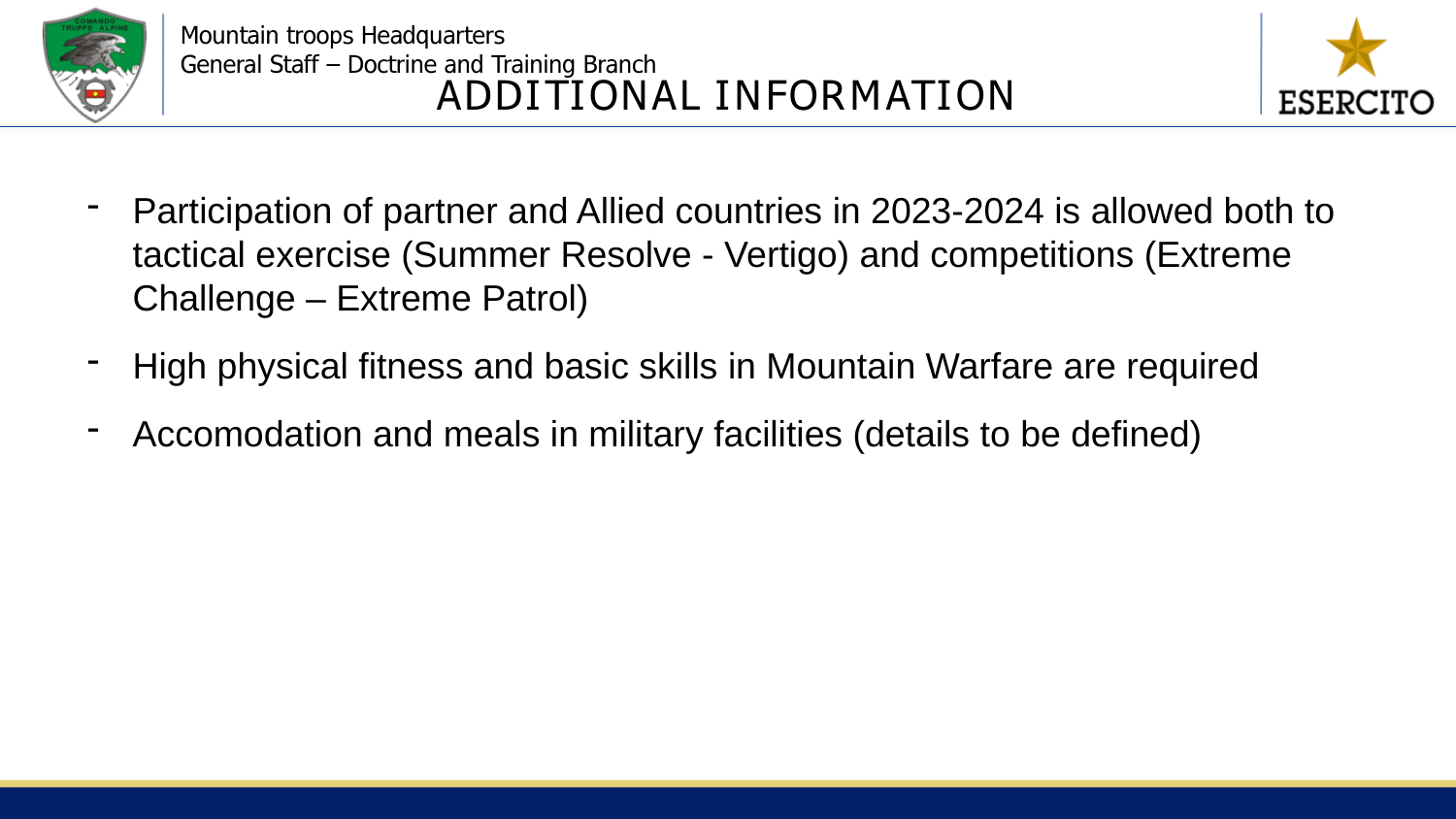

ADDITIONAL INFORMATION
Participation of partner and Allied countries in 2023-2024 is allowed both to tactical exercise (Summer Resolve - Vertigo) and competitions (Extreme Challenge – Extreme Patrol)
High physical fitness and basic skills in Mountain Warfare are required
Accomodation and meals in military facilities (details to be defined)